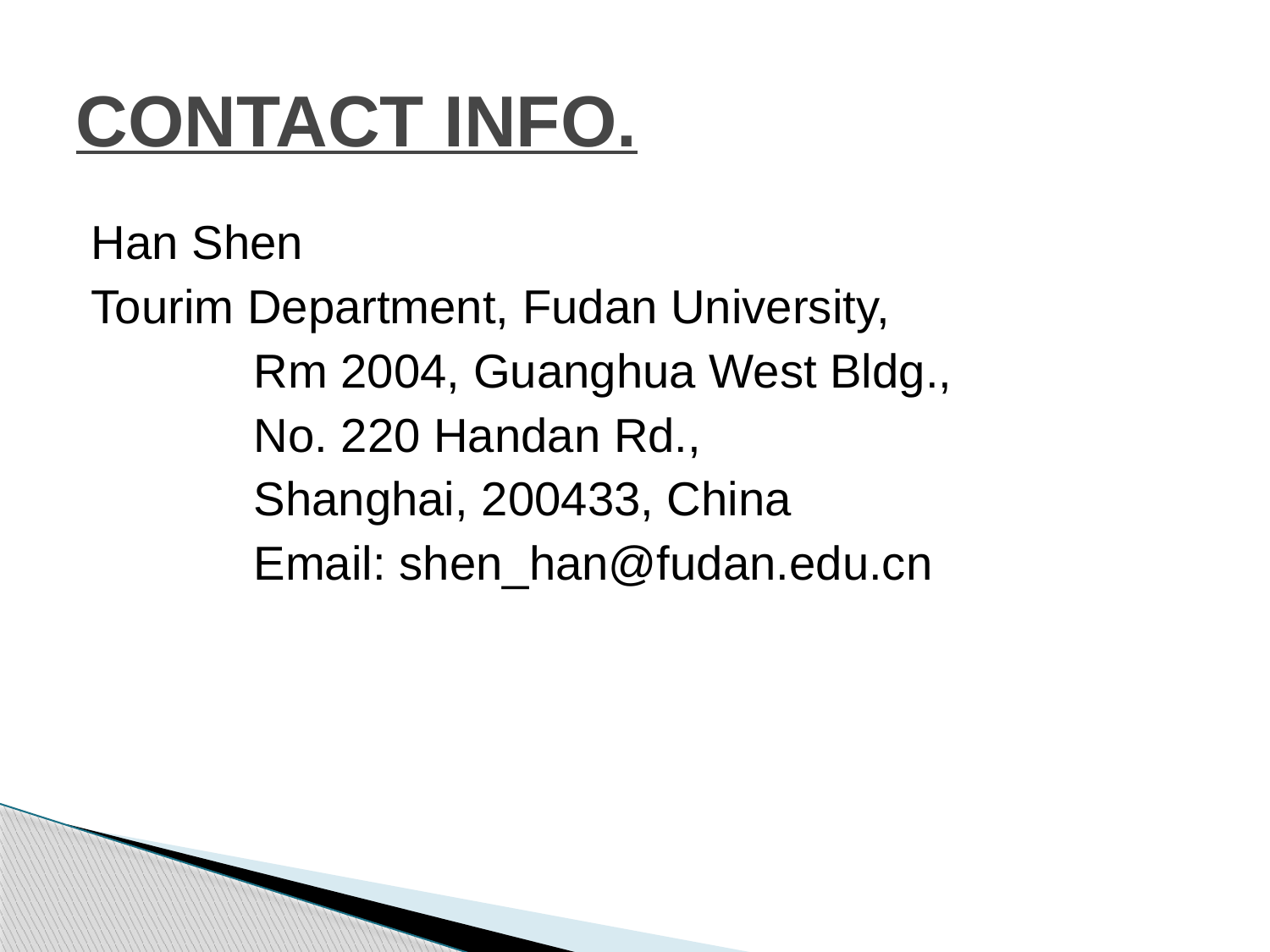

# Contact Info.
Han Shen
Tourim Department, Fudan University,
		Rm 2004, Guanghua West Bldg.,
		No. 220 Handan Rd.,
		Shanghai, 200433, China
		Email: shen_han@fudan.edu.cn